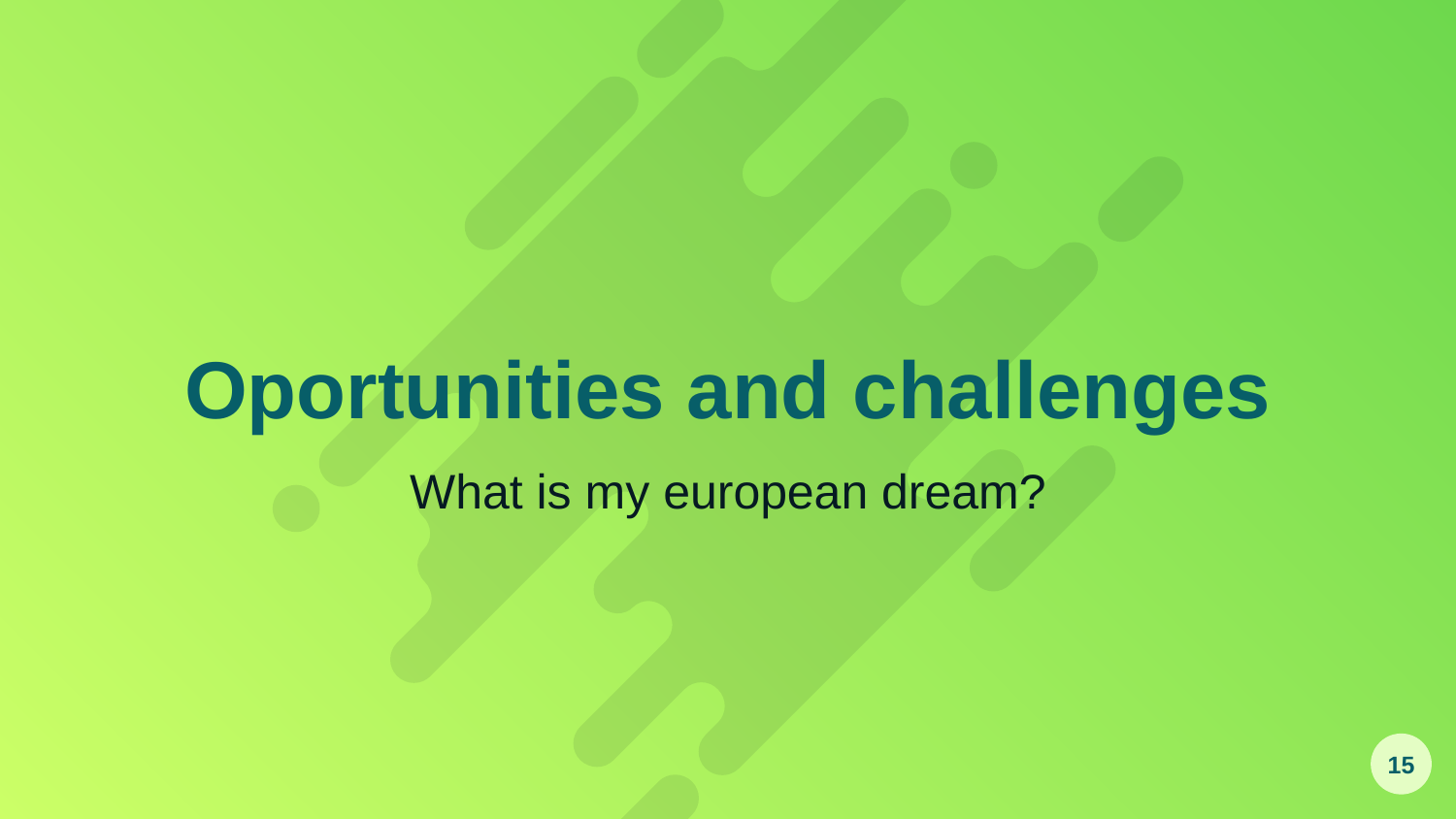

Oportunities and challenges
What is my european dream?
15